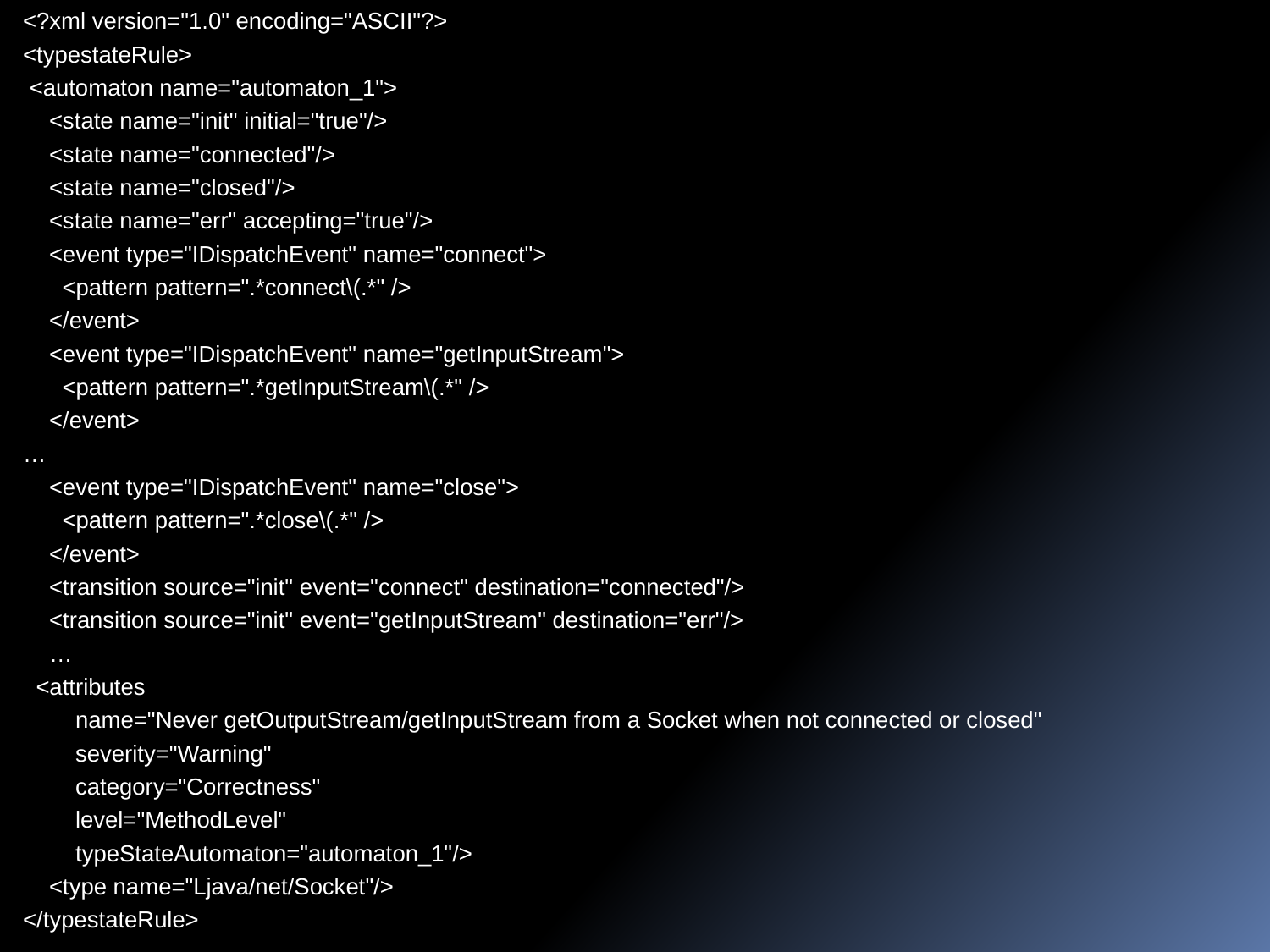

<?xml version="1.0" encoding="ASCII"?>
<typestateRule>
 <automaton name="automaton_1">
    <state name="init" initial="true"/>
    <state name="connected"/>
    <state name="closed"/>
    <state name="err" accepting="true"/>
    <event type="IDispatchEvent" name="connect">
      <pattern pattern=".*connect\(.*" />
    </event>
    <event type="IDispatchEvent" name="getInputStream">
      <pattern pattern=".*getInputStream\(.*" />
    </event>
…
    <event type="IDispatchEvent" name="close">
      <pattern pattern=".*close\(.*" />
    </event>
    <transition source="init" event="connect" destination="connected"/>
    <transition source="init" event="getInputStream" destination="err"/>
    …
  <attributes
        name="Never getOutputStream/getInputStream from a Socket when not connected or closed"
        severity="Warning"
        category="Correctness"
        level="MethodLevel"
        typeStateAutomaton="automaton_1"/>
    <type name="Ljava/net/Socket"/>
</typestateRule>